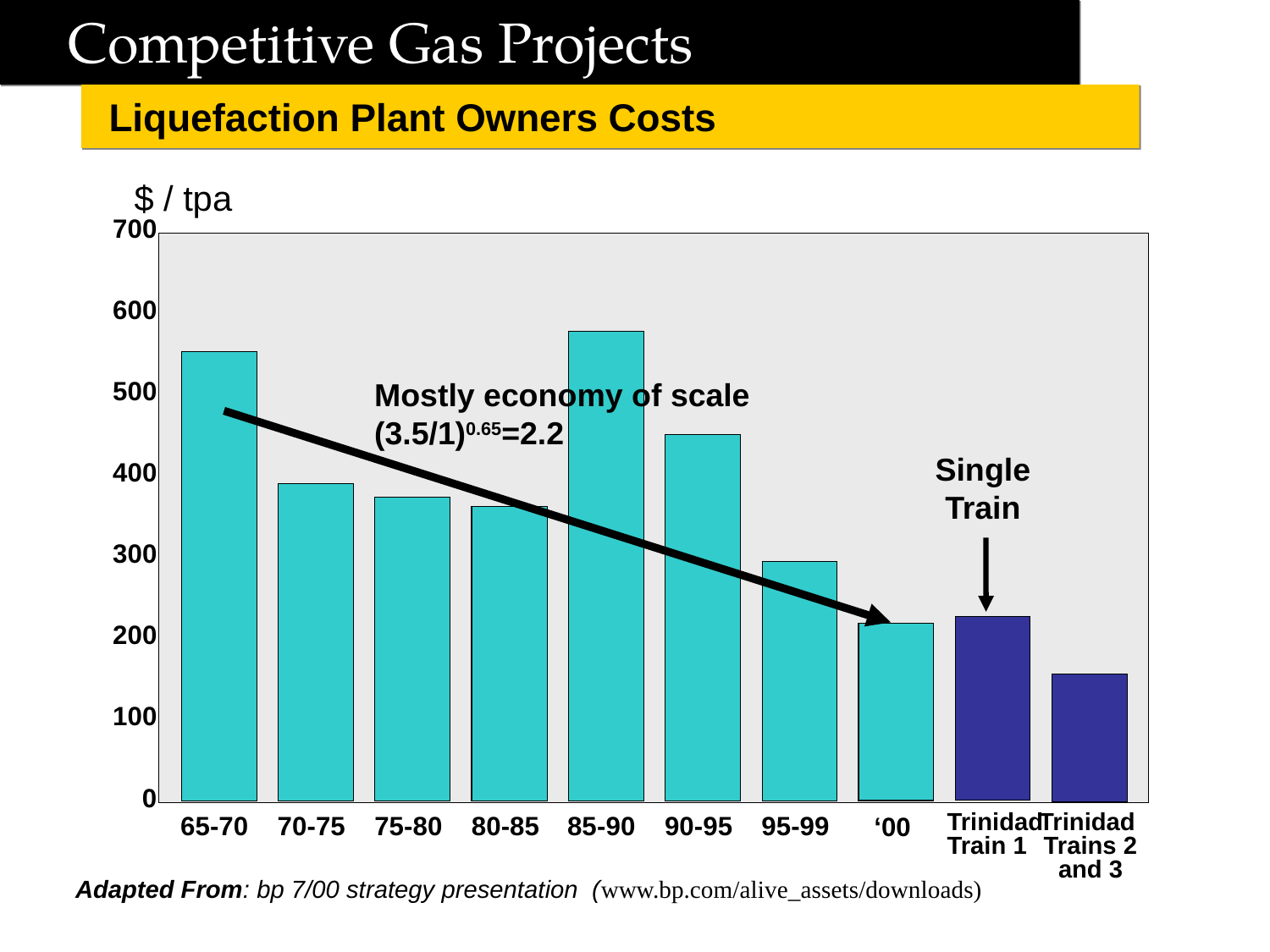

# Competitive Gas Projects
Liquefaction Plant Owners Costs
$ / tpa
700

600

Mostly economy of scale
(3.5/1)0.65=2.2
500

Single
Train
400

300

200

100
0

65-70
70-75
75-80
80-85
85-90
90-95
95-99
‘00
Trinidad
Train 1
Trinidad
Trains 2 and 3

Adapted From: bp 7/00 strategy presentation  (www.bp.com/alive_assets/downloads)